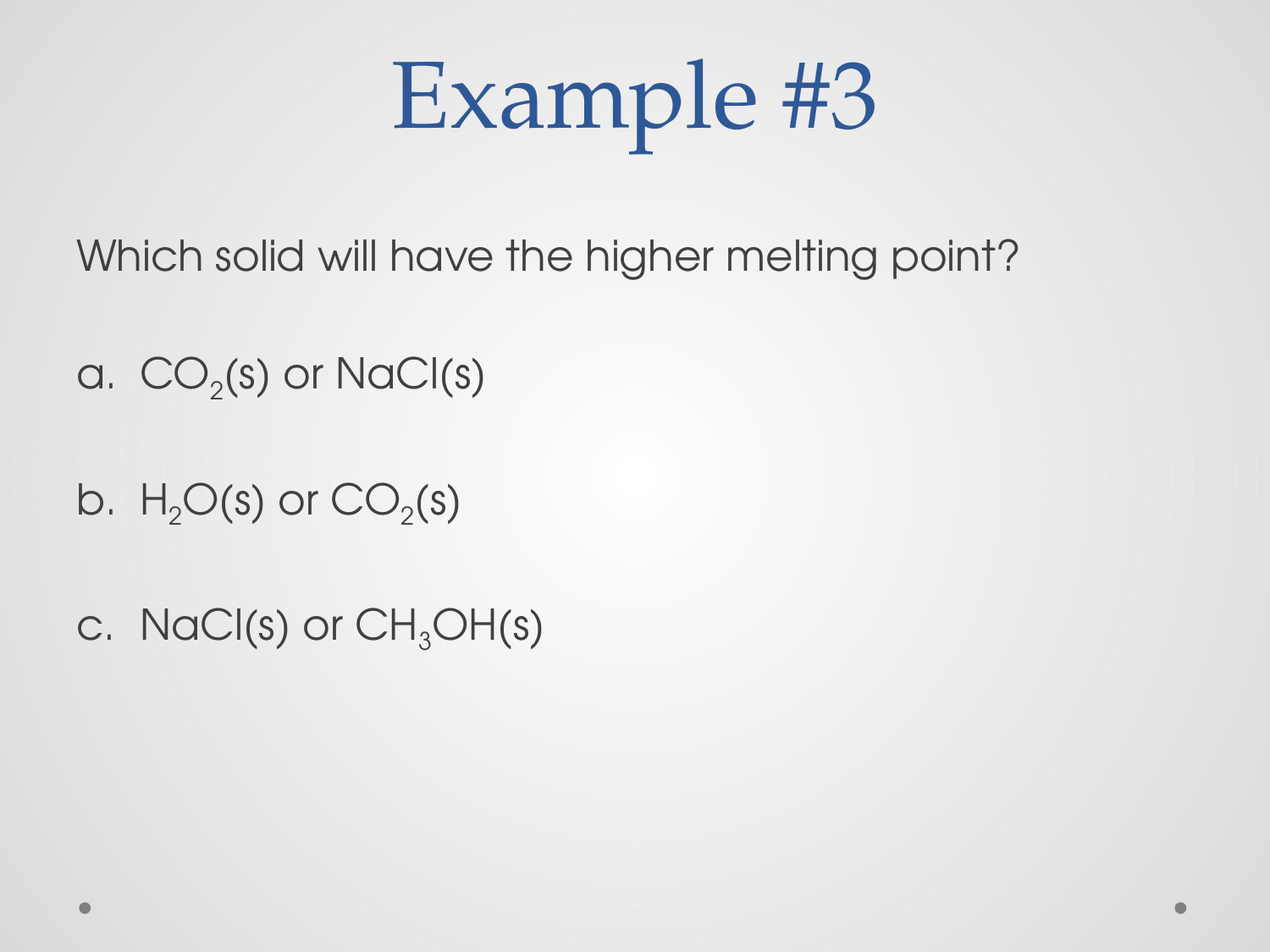

# Example #3
Which solid will have the higher melting point?

CO2(s) or NaCl(s)

H2O(s) or CO2(s)

NaCl(s) or CH3OH(s)